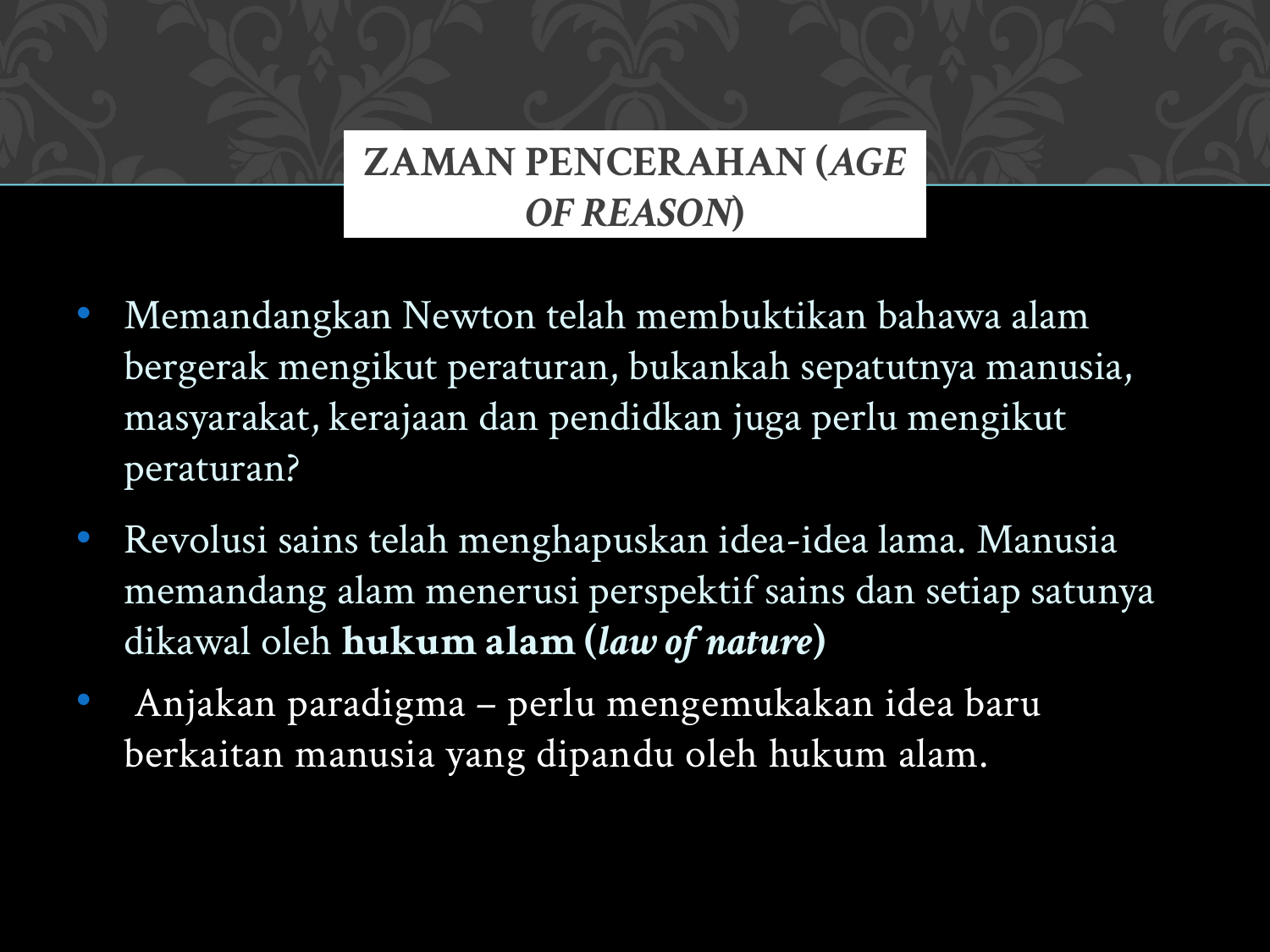

# ZAMAN PENCERAHAN (AGE OF REASON)
Memandangkan Newton telah membuktikan bahawa alam bergerak mengikut peraturan, bukankah sepatutnya manusia, masyarakat, kerajaan dan pendidkan juga perlu mengikut peraturan?
Revolusi sains telah menghapuskan idea-idea lama. Manusia memandang alam menerusi perspektif sains dan setiap satunya dikawal oleh hukum alam (law of nature)
 Anjakan paradigma – perlu mengemukakan idea baru berkaitan manusia yang dipandu oleh hukum alam.